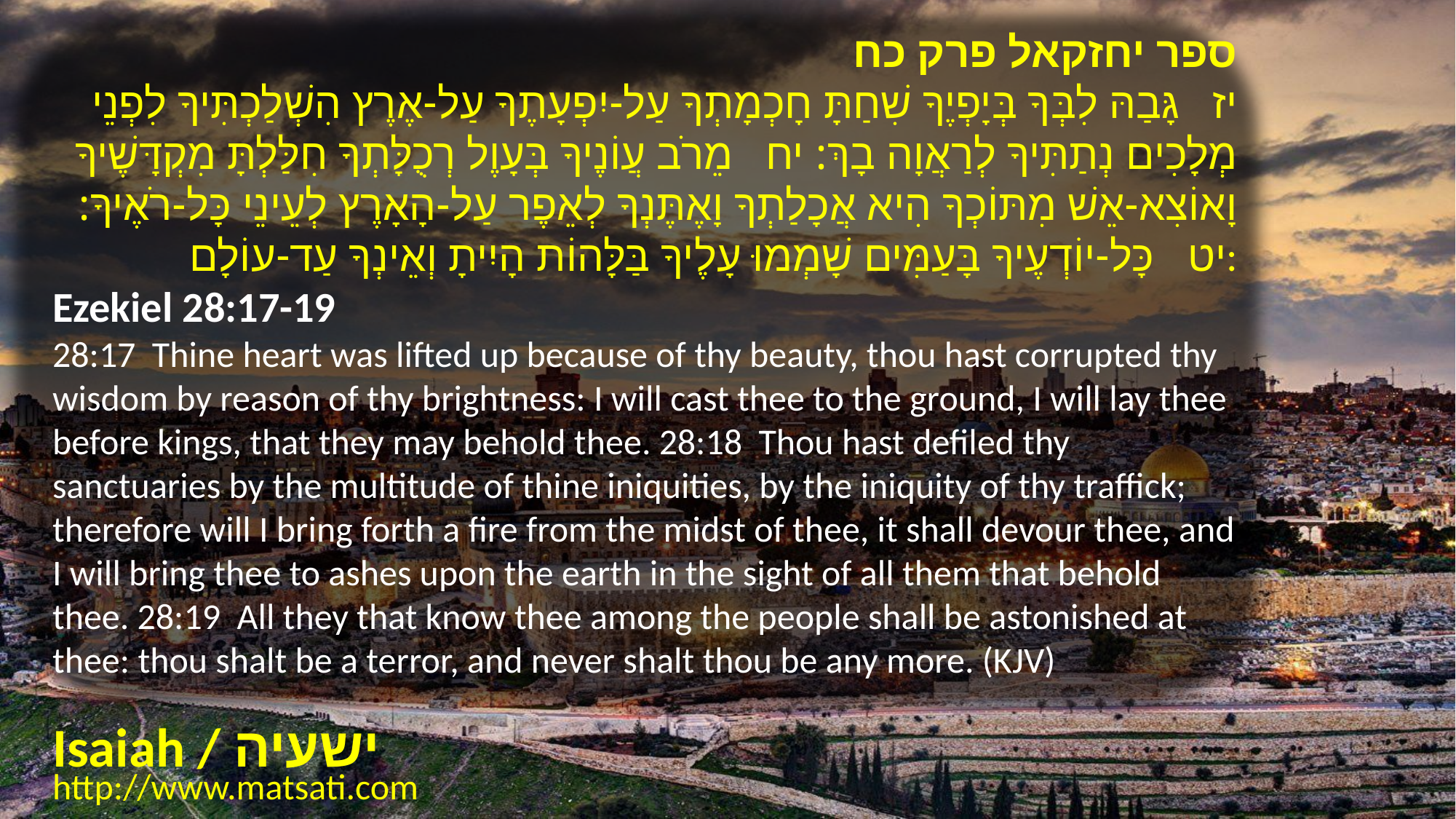

ספר יחזקאל פרק כח
﻿יז   גָּבַהּ לִבְּךָ בְּיָפְיֶךָ שִׁחַתָּ חָכְמָתְךָ עַל-יִפְעָתֶךָ עַל-אֶרֶץ הִשְׁלַכְתִּיךָ לִפְנֵי מְלָכִים נְתַתִּיךָ לְרַאֲוָה בָךְ: יח   מֵרֹב עֲוֹנֶיךָ בְּעָוֶל רְכֻלָּתְךָ חִלַּלְתָּ מִקְדָּשֶׁיךָ וָאוֹצִא-אֵשׁ מִתּוֹכְךָ הִיא אֲכָלַתְךָ וָאֶתֶּנְךָ לְאֵפֶר עַל-הָאָרֶץ לְעֵינֵי כָּל-רֹאֶיךָ: יט   כָּל-יוֹדְעֶיךָ בָּעַמִּים שָׁמְמוּ עָלֶיךָ בַּלָּהוֹת הָיִיתָ וְאֵינְךָ עַד-עוֹלָם:
Ezekiel 28:17-19
28:17  Thine heart was lifted up because of thy beauty, thou hast corrupted thy wisdom by reason of thy brightness: I will cast thee to the ground, I will lay thee before kings, that they may behold thee. 28:18  Thou hast defiled thy sanctuaries by the multitude of thine iniquities, by the iniquity of thy traffick; therefore will I bring forth a fire from the midst of thee, it shall devour thee, and I will bring thee to ashes upon the earth in the sight of all them that behold thee. 28:19  All they that know thee among the people shall be astonished at thee: thou shalt be a terror, and never shalt thou be any more. (KJV)

Isaiah / ישעיה
http://www.matsati.com